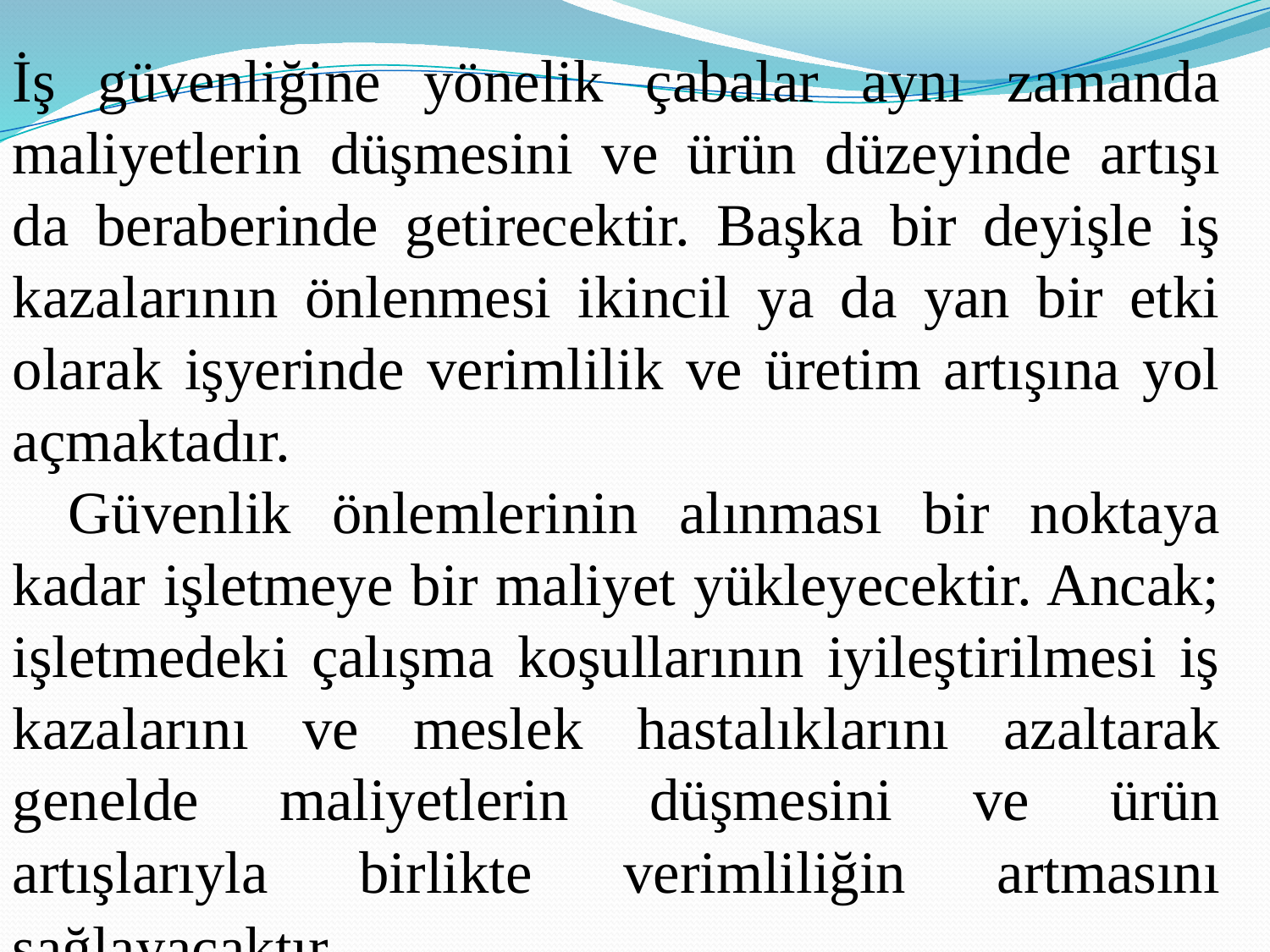

İş güvenliğine yönelik çabalar aynı zamanda maliyetlerin düşmesini ve ürün düzeyinde artışı da beraberinde getirecektir. Başka bir deyişle iş kazalarının önlenmesi ikincil ya da yan bir etki olarak işyerinde verimlilik ve üretim artışına yol açmaktadır.
  Güvenlik önlemlerinin alınması bir noktaya kadar işletmeye bir maliyet yükleyecektir. Ancak; işletmedeki çalışma koşullarının iyileştirilmesi iş kazalarını ve meslek hastalıklarını azaltarak genelde maliyetlerin düşmesini ve ürün artışlarıyla birlikte verimliliğin artmasını sağlayacaktır.